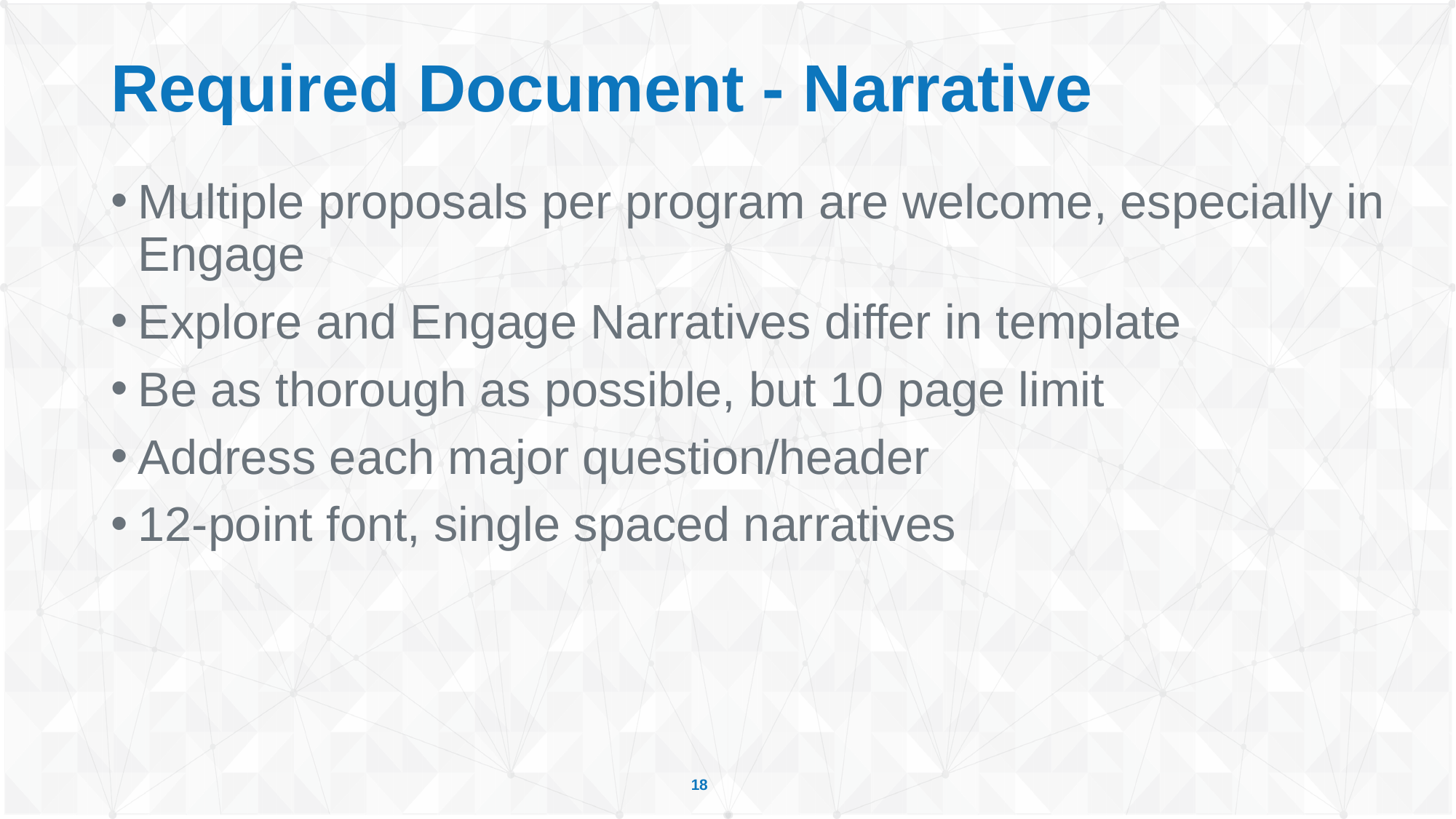

# Required Document - Narrative
Multiple proposals per program are welcome, especially in Engage
Explore and Engage Narratives differ in template
Be as thorough as possible, but 10 page limit
Address each major question/header
12-point font, single spaced narratives